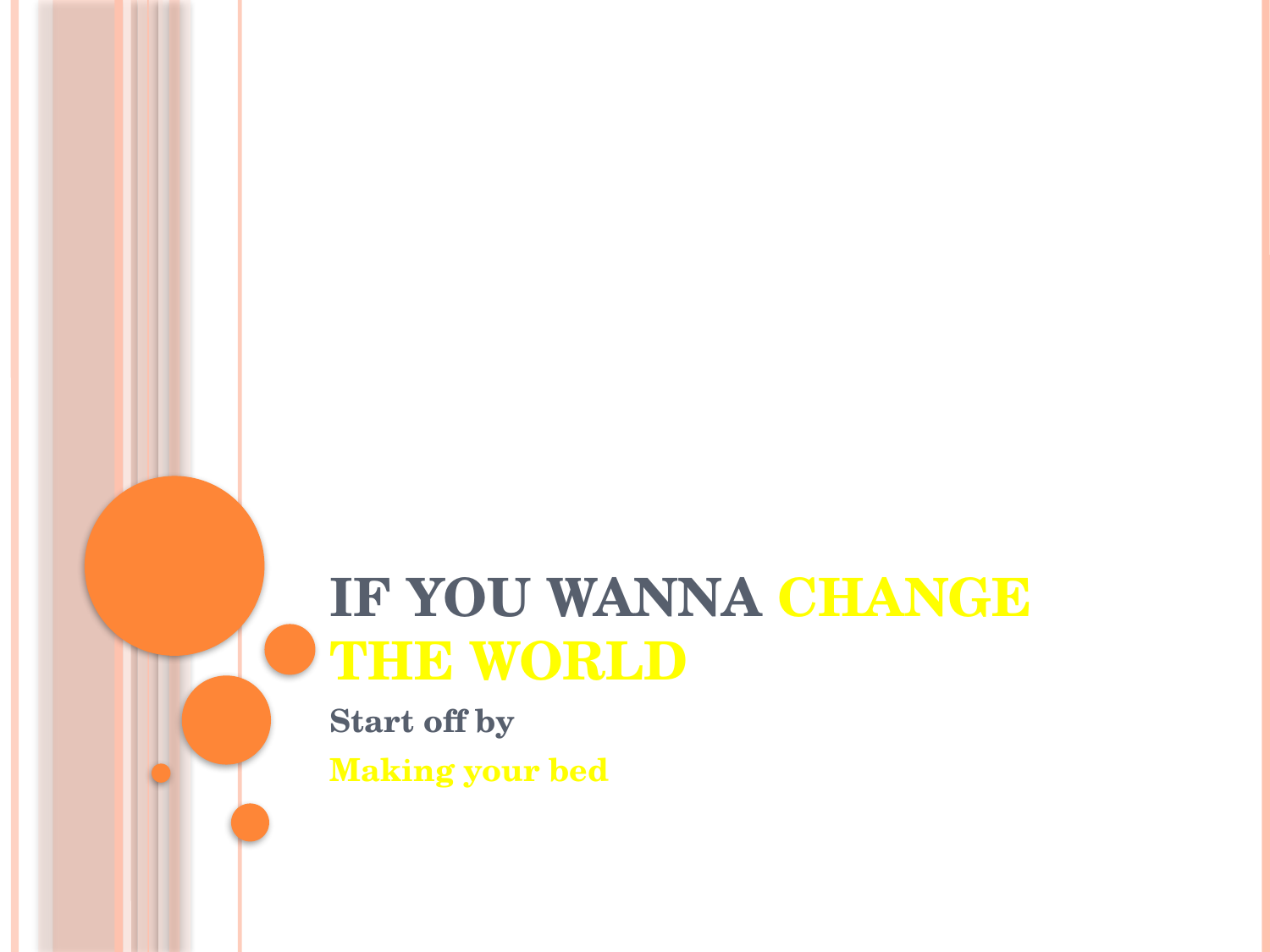

# If you wanna change the world
Start off by
Making your bed